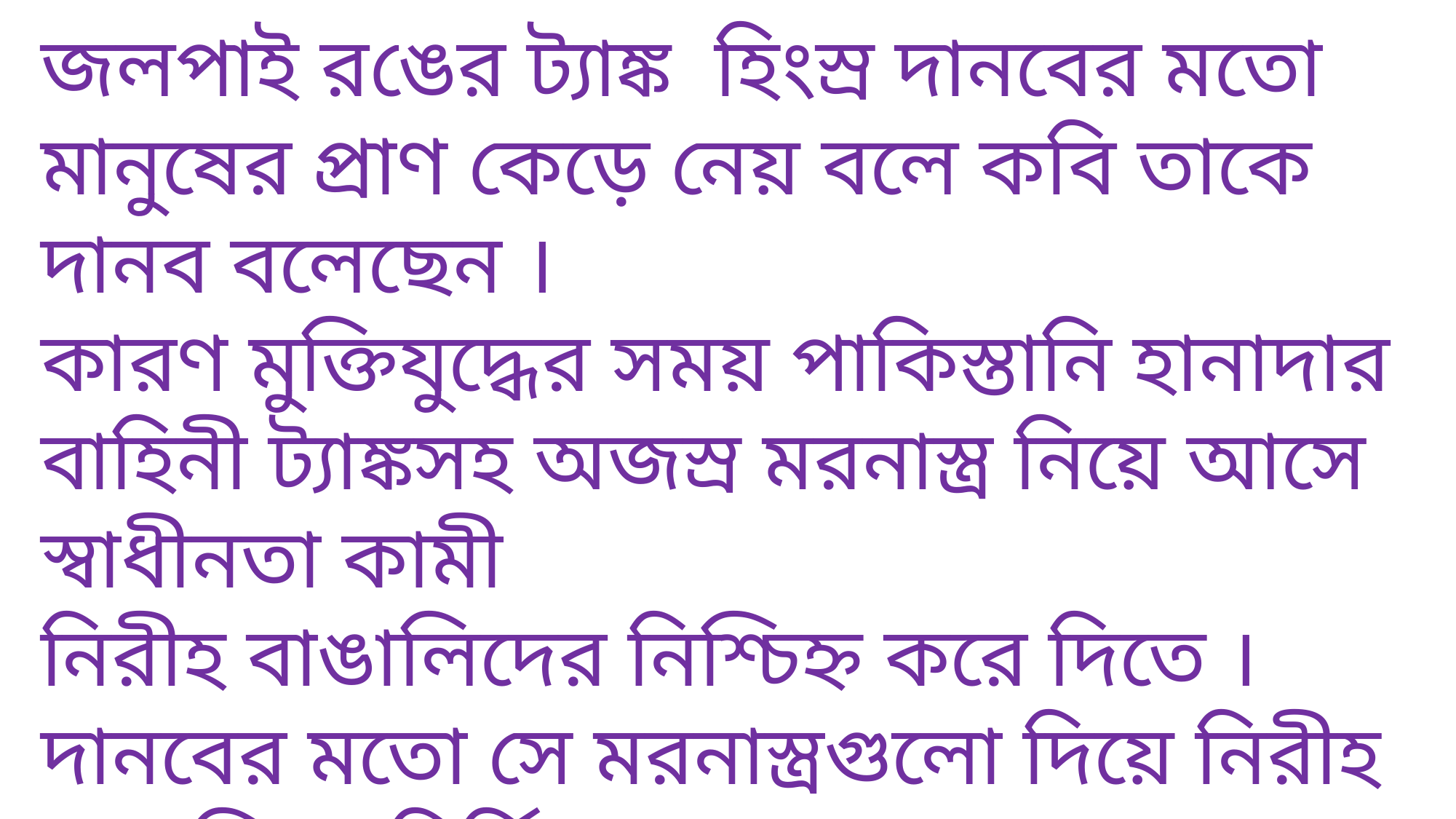

জলপাই রঙের ট্যাঙ্ক  হিংস্র দানবের মতো মানুষের প্রাণ কেড়ে নেয় বলে কবি তাকে দানব বলেছেন ।
কারণ মুক্তিযুদ্ধের সময় পাকিস্তানি হানাদার বাহিনী ট্যাঙ্কসহ অজস্র মরনাস্ত্র নিয়ে আসে স্বাধীনতা কামী
নিরীহ বাঙালিদের নিশ্চিহ্ন করে দিতে ।দানবের মতো সে মরনাস্ত্রগুলো দিয়ে নিরীহ বাঙালিকে নির্বিচারে
হত্যা করেছে  ,হিংস্র দানব তুল্য জলপাই রঙের ট্যাঙ্ক অসংখ্য বাঙালির প্রাণ নিষঠুর ভাবে কেড়ে নিয়েছে ।